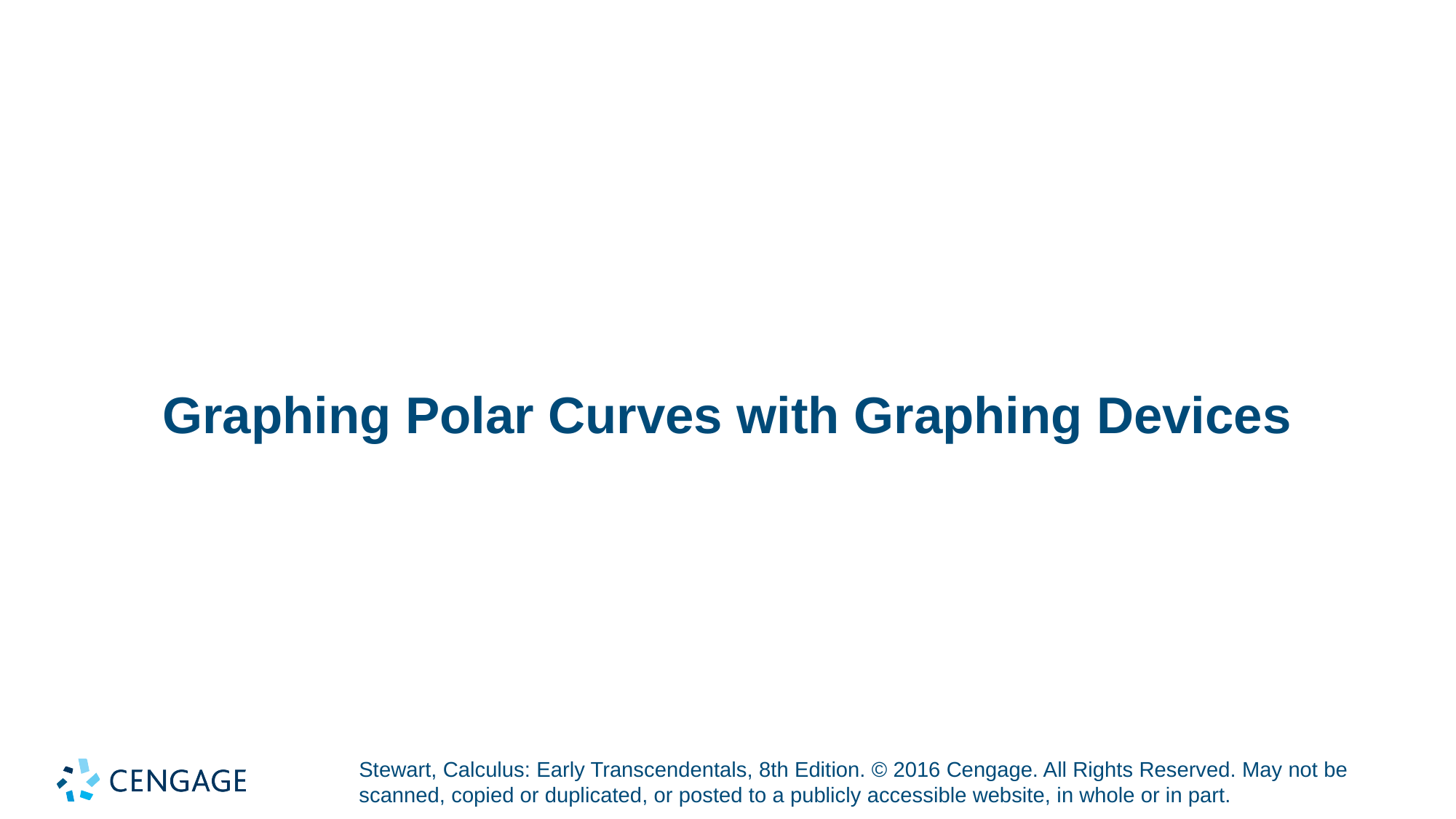

# Graphing Polar Curves with Graphing Devices